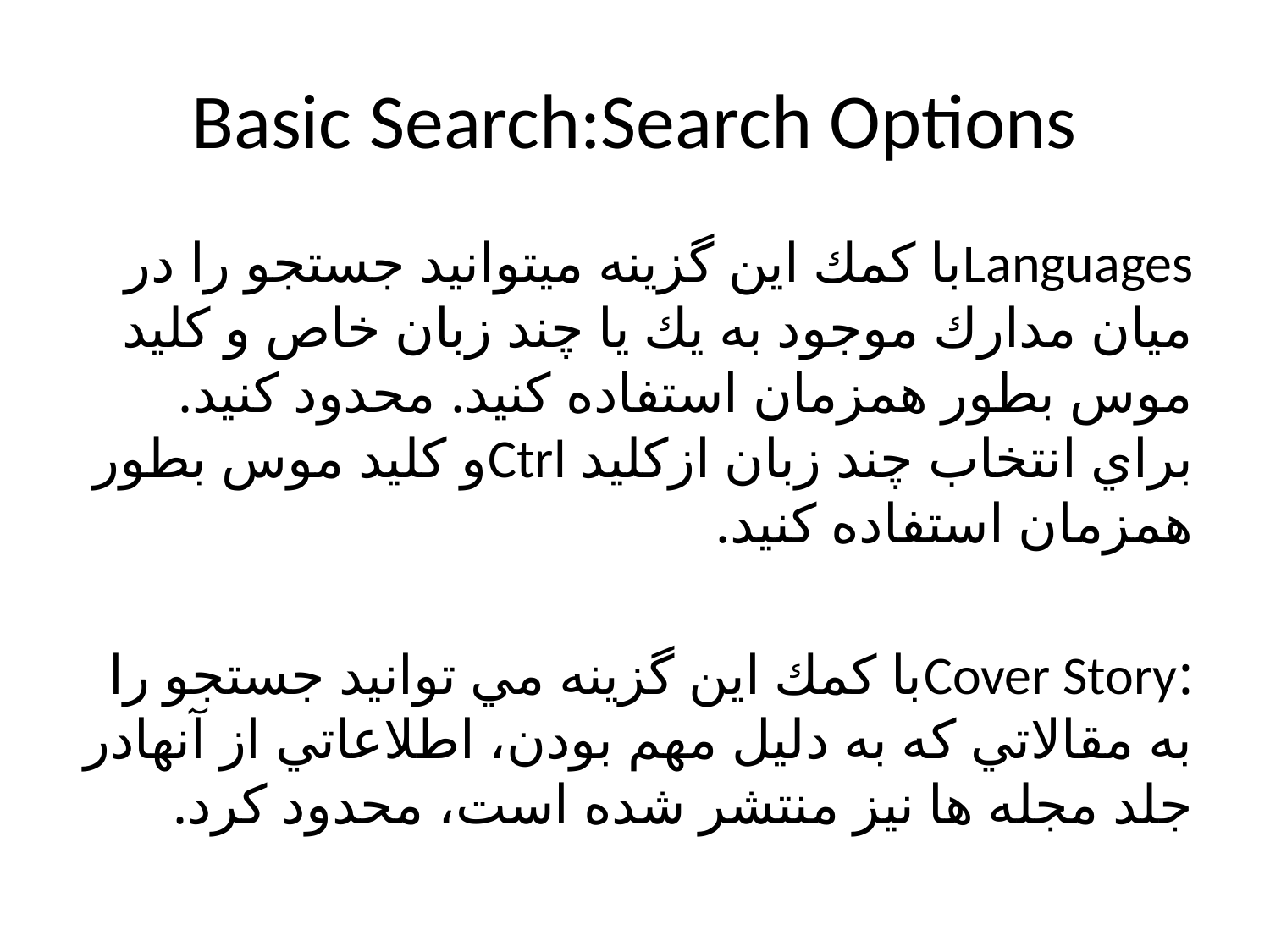

# Basic Search:Search Options
Languagesبا كمك اين گزينه ميتوانيد جستجو را در ميان مدارك موجود به يك يا چند زبان خاص و كليد موس بطور همزمان استفاده كنيد. محدود كنيد. براي انتخاب چند زبان ازكليد Ctrlو كليد موس بطور همزمان استفاده كنيد.

:Cover Storyبا كمك اين گزينه مي توانيد جستجو را به مقالاتي كه به دليل مهم بودن، اطلاعاتي از آنهادر جلد مجله ها نيز منتشر شده است، محدود كرد.